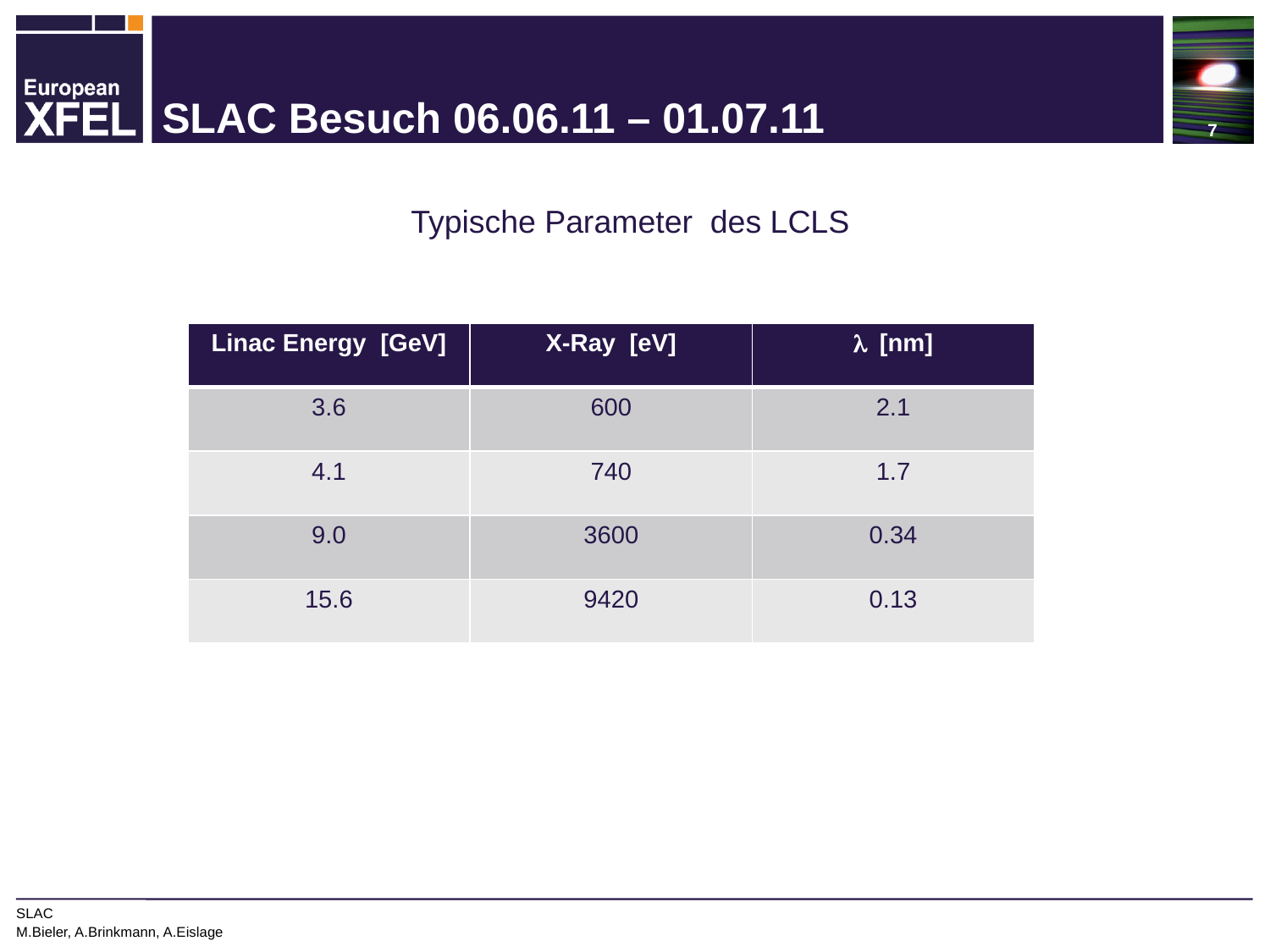

7
# SLAC Besuch 06.06.11 – 01.07.11
Typische Parameter  des LCLS

| Linac Energy [GeV] | X-Ray [eV] | λ [nm] |
| --- | --- | --- |
| 3.6 | 600 | 2.1 |
| 4.1 | 740 | 1.7 |
| 9.0 | 3600 | 0.34 |
| 15.6 | 9420 | 0.13 |
SLAC
M.Bieler, A.Brinkmann, A.Eislage